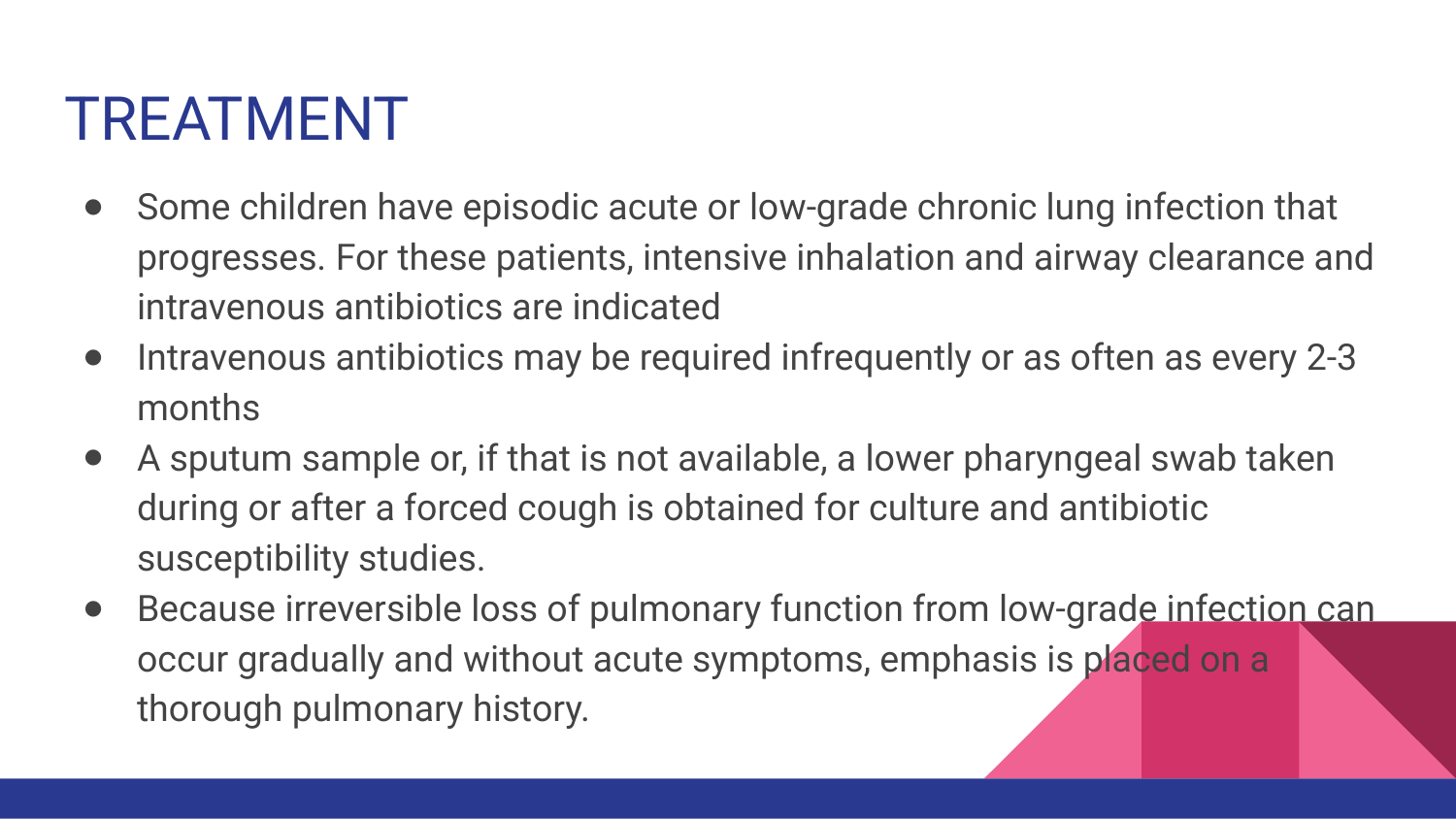

# TREATMENT
Some children have episodic acute or low-grade chronic lung infection that progresses. For these patients, intensive inhalation and airway clearance and intravenous antibiotics are indicated
Intravenous antibiotics may be required infrequently or as often as every 2-3 months
A sputum sample or, if that is not available, a lower pharyngeal swab taken during or after a forced cough is obtained for culture and antibiotic susceptibility studies.
Because irreversible loss of pulmonary function from low-grade infection can occur gradually and without acute symptoms, emphasis is placed on a thorough pulmonary history.